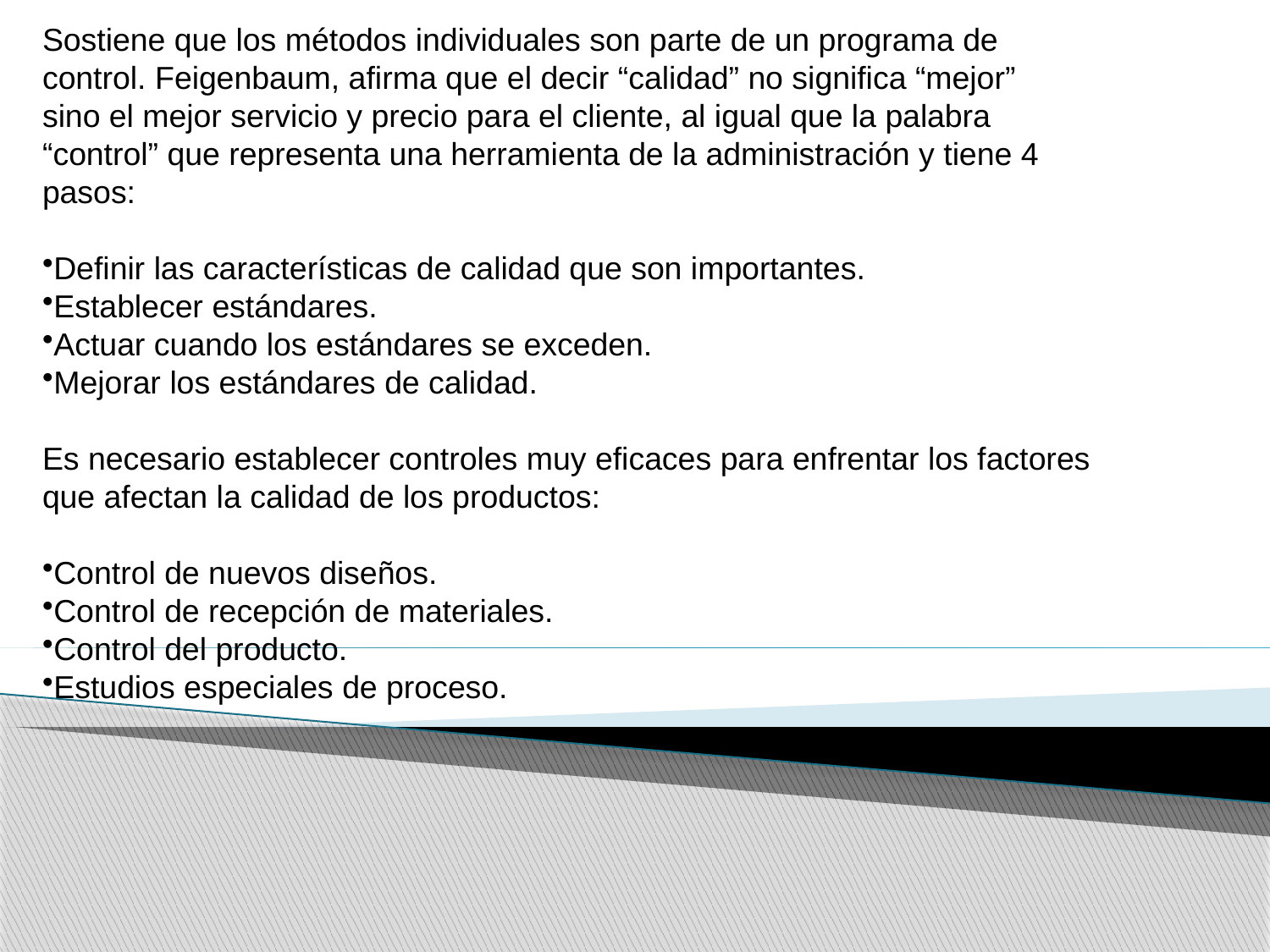

Sostiene que los métodos individuales son parte de un programa de control. Feigenbaum, afirma que el decir “calidad” no significa “mejor”
sino el mejor servicio y precio para el cliente, al igual que la palabra “control” que representa una herramienta de la administración y tiene 4 pasos:

Definir las características de calidad que son importantes.
Establecer estándares.
Actuar cuando los estándares se exceden.
Mejorar los estándares de calidad.
Es necesario establecer controles muy eficaces para enfrentar los factores que afectan la calidad de los productos:

Control de nuevos diseños.
Control de recepción de materiales.
Control del producto.
Estudios especiales de proceso.